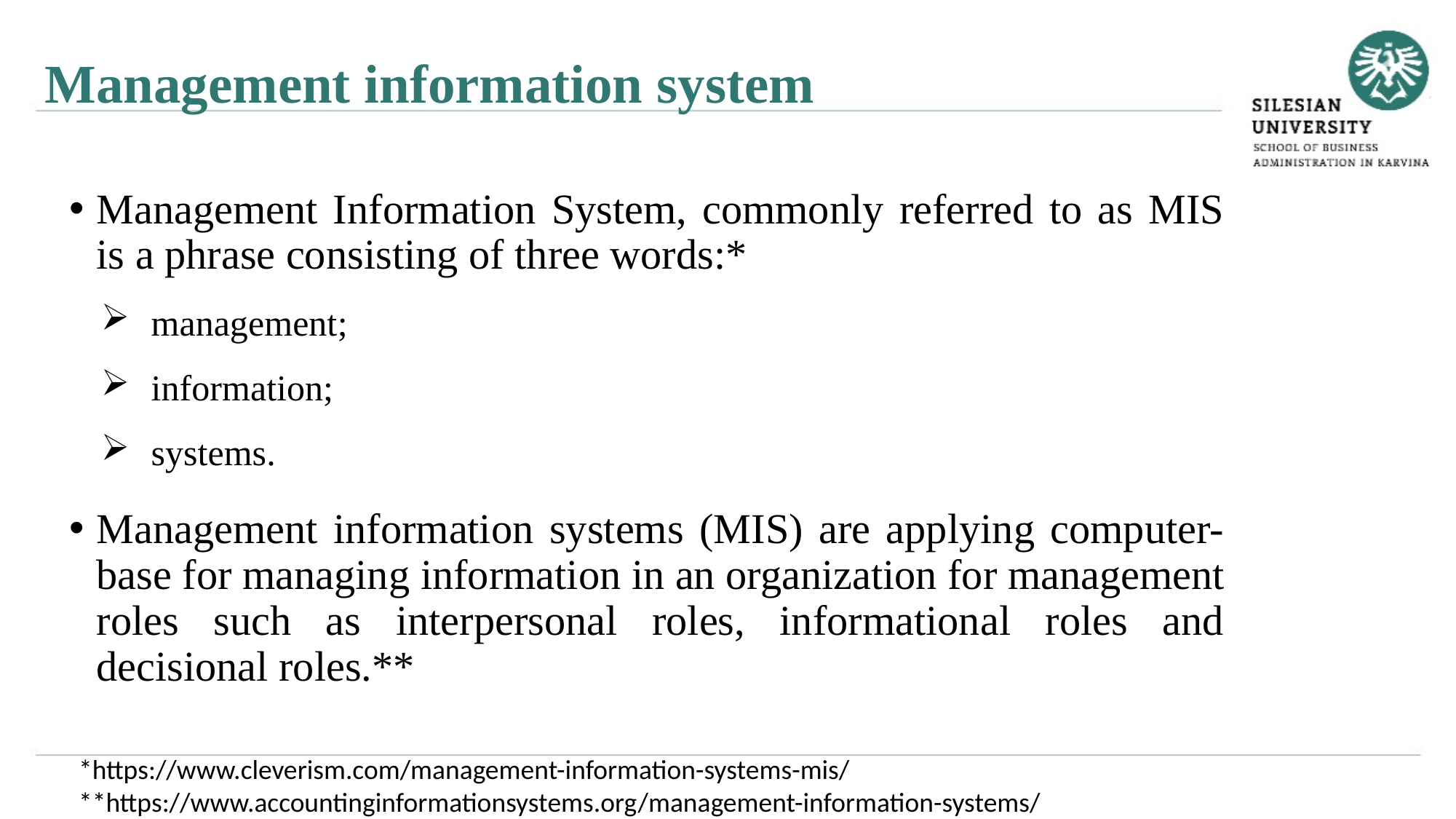

Management information system
Management Information System, commonly referred to as MIS is a phrase consisting of three words:*
management;
information;
systems.
Management information systems (MIS) are applying computer-base for managing information in an organization for management roles such as interpersonal roles, informational roles and decisional roles.**
*https://www.cleverism.com/management-information-systems-mis/
**https://www.accountinginformationsystems.org/management-information-systems/